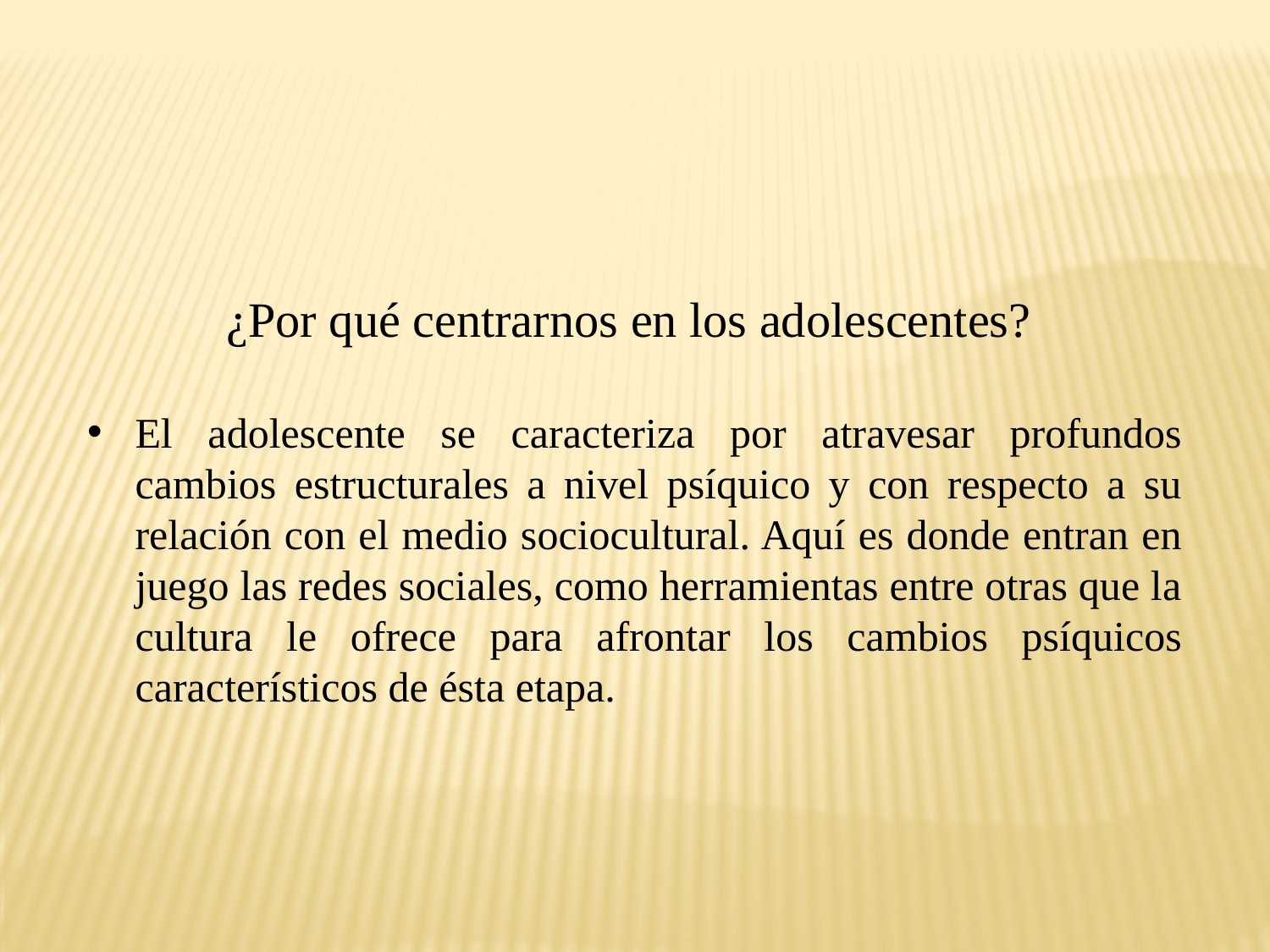

¿Por qué centrarnos en los adolescentes?

El adolescente se caracteriza por atravesar profundos cambios estructurales a nivel psíquico y con respecto a su relación con el medio sociocultural. Aquí es donde entran en juego las redes sociales, como herramientas entre otras que la cultura le ofrece para afrontar los cambios psíquicos característicos de ésta etapa.